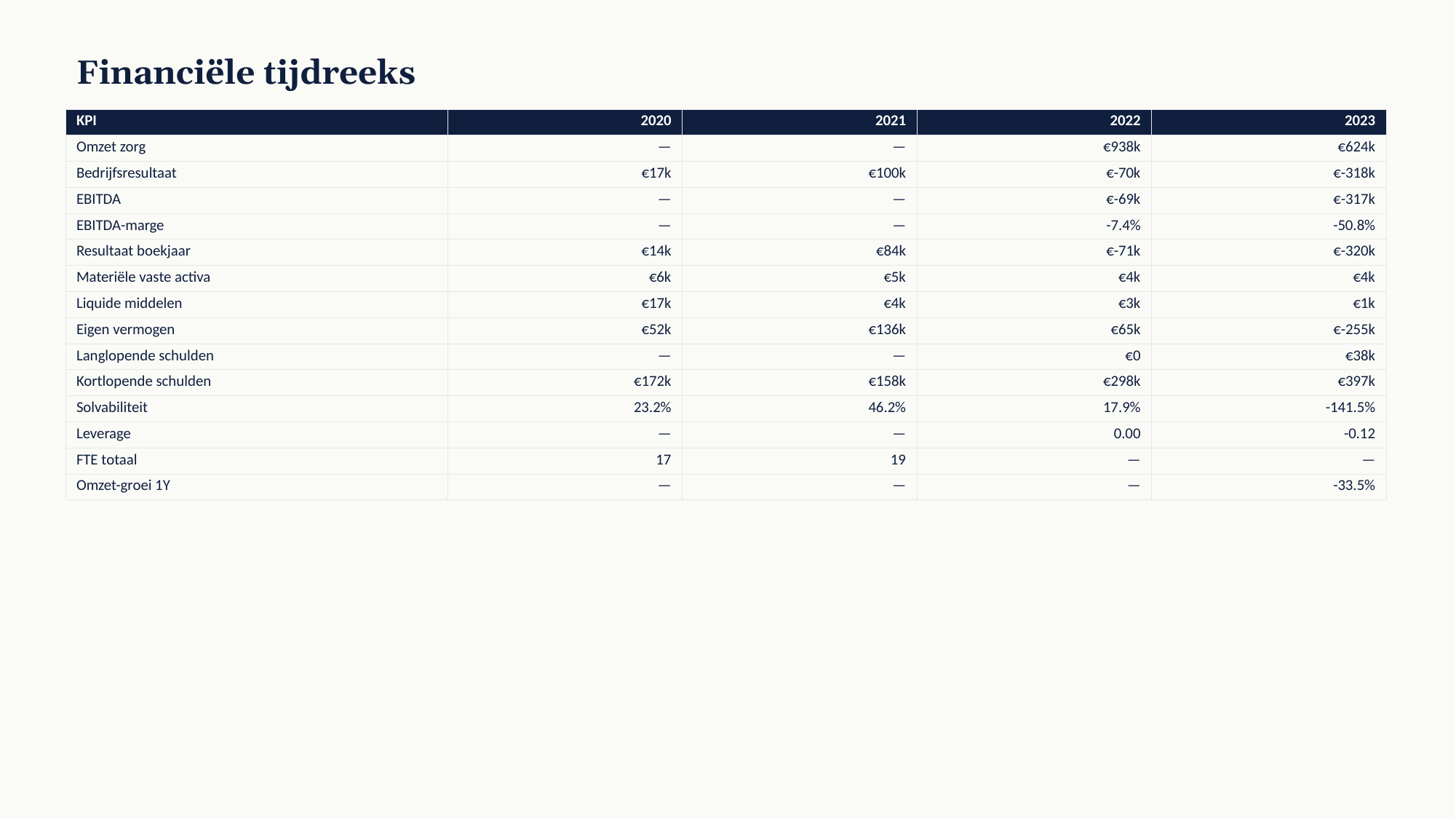

Financiële tijdreeks
| KPI | 2020 | 2021 | 2022 | 2023 |
| --- | --- | --- | --- | --- |
| Omzet zorg | — | — | €938k | €624k |
| Bedrijfsresultaat | €17k | €100k | €-70k | €-318k |
| EBITDA | — | — | €-69k | €-317k |
| EBITDA-marge | — | — | -7.4% | -50.8% |
| Resultaat boekjaar | €14k | €84k | €-71k | €-320k |
| Materiële vaste activa | €6k | €5k | €4k | €4k |
| Liquide middelen | €17k | €4k | €3k | €1k |
| Eigen vermogen | €52k | €136k | €65k | €-255k |
| Langlopende schulden | — | — | €0 | €38k |
| Kortlopende schulden | €172k | €158k | €298k | €397k |
| Solvabiliteit | 23.2% | 46.2% | 17.9% | -141.5% |
| Leverage | — | — | 0.00 | -0.12 |
| FTE totaal | 17 | 19 | — | — |
| Omzet-groei 1Y | — | — | — | -33.5% |